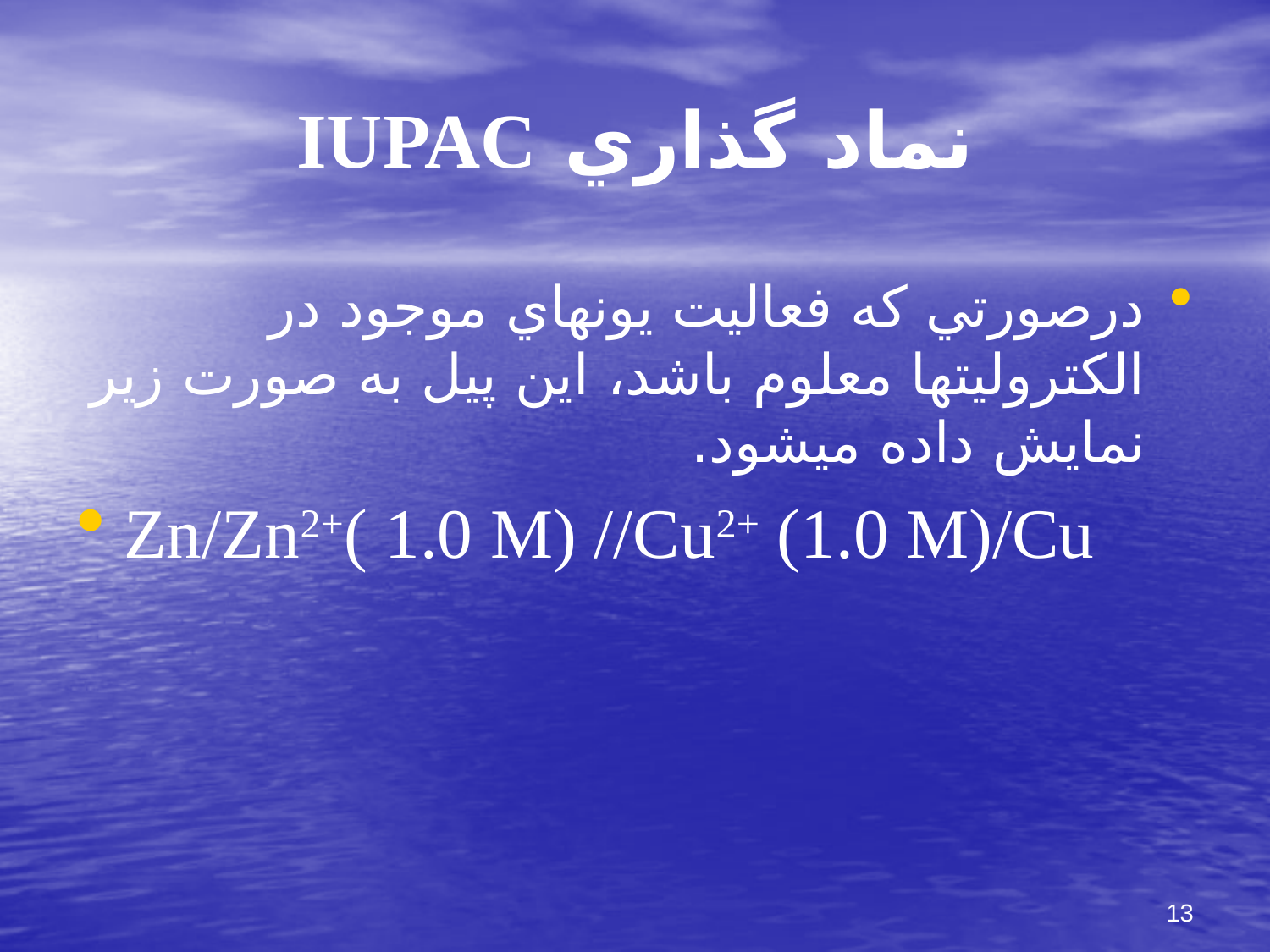

# نماد گذاري IUPAC
درصورتي كه فعاليت يونهاي موجود در الكتروليت‏ها معلوم باشد، اين پيل به صورت زير نمايش داده مي‏شود.
Zn/Zn2+( 1.0 M) //Cu2+ (1.0 M)/Cu

13